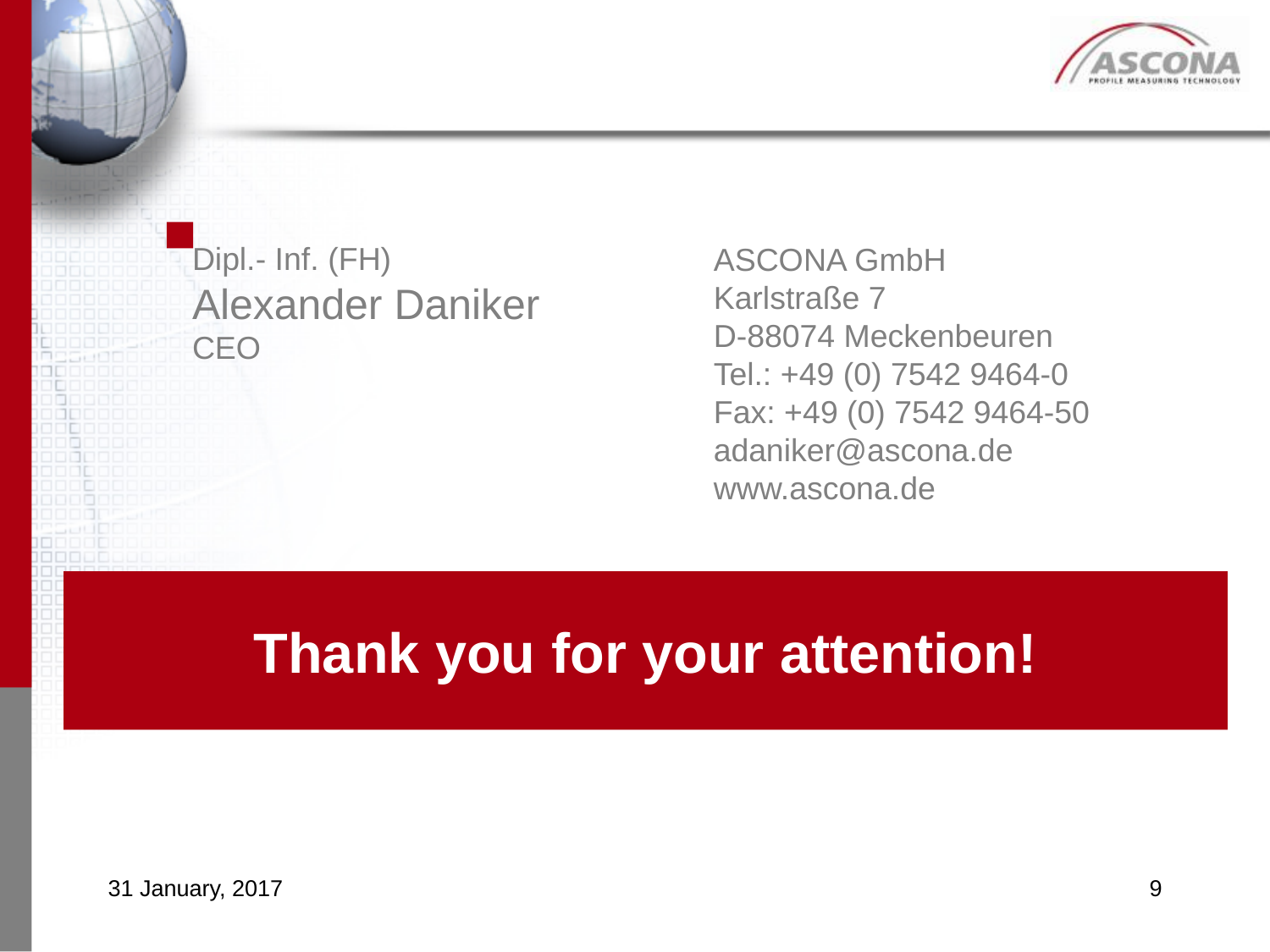

Dipl.- Inf. (FH)
Alexander Daniker
CEO
ASCONA GmbH
Karlstraße 7
D-88074 Meckenbeuren
Tel.: +49 (0) 7542 9464-0
Fax: +49 (0) 7542 9464-50
adaniker@ascona.de
www.ascona.de
Thank you for your attention!
31 January, 2017
9